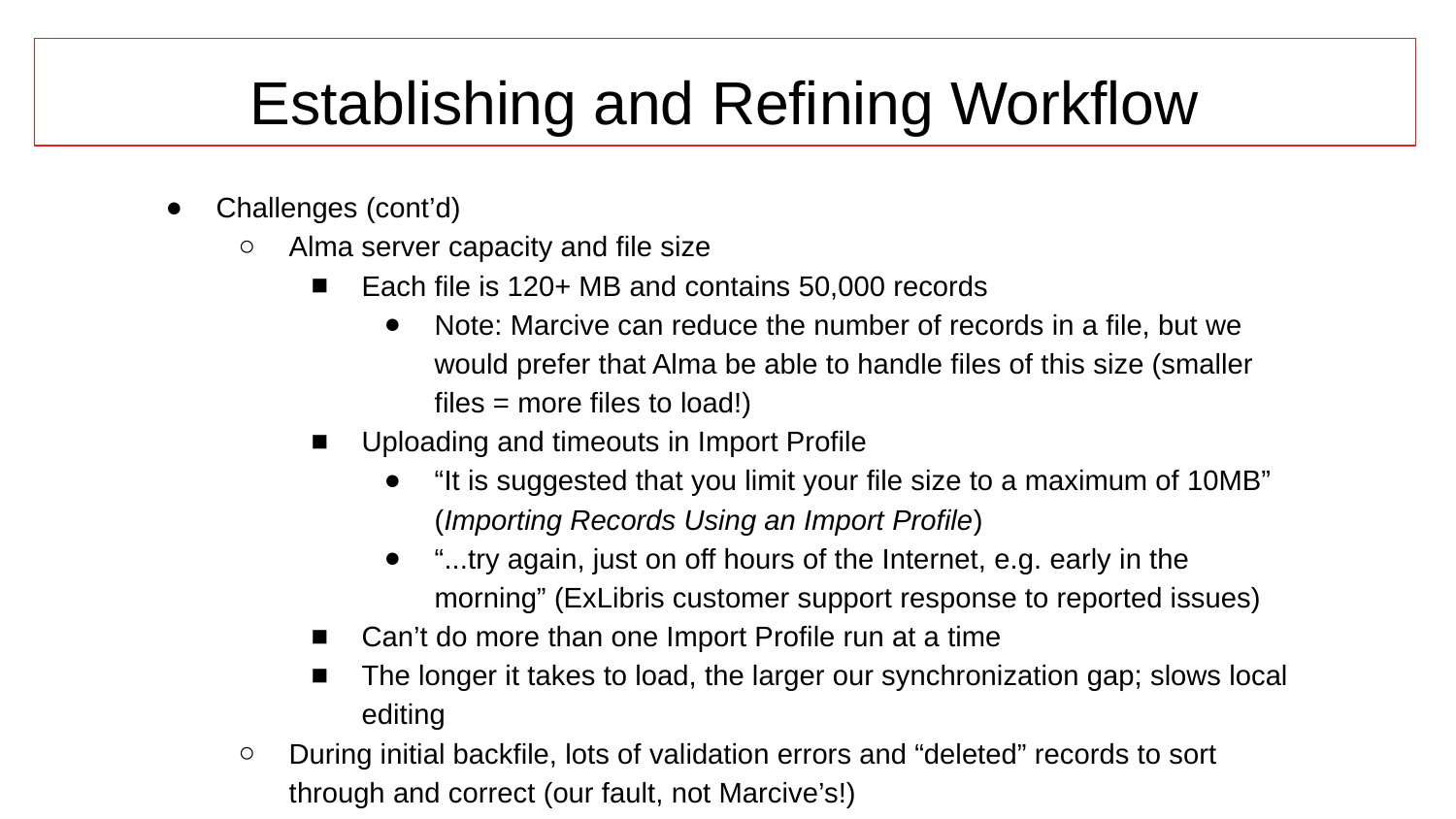

Establishing and Refining Workflow
Challenges (cont’d)
Alma server capacity and file size
Each file is 120+ MB and contains 50,000 records
Note: Marcive can reduce the number of records in a file, but we would prefer that Alma be able to handle files of this size (smaller files = more files to load!)
Uploading and timeouts in Import Profile
“It is suggested that you limit your file size to a maximum of 10MB” (Importing Records Using an Import Profile)
“...try again, just on off hours of the Internet, e.g. early in the morning” (ExLibris customer support response to reported issues)
Can’t do more than one Import Profile run at a time
The longer it takes to load, the larger our synchronization gap; slows local editing
During initial backfile, lots of validation errors and “deleted” records to sort through and correct (our fault, not Marcive’s!)